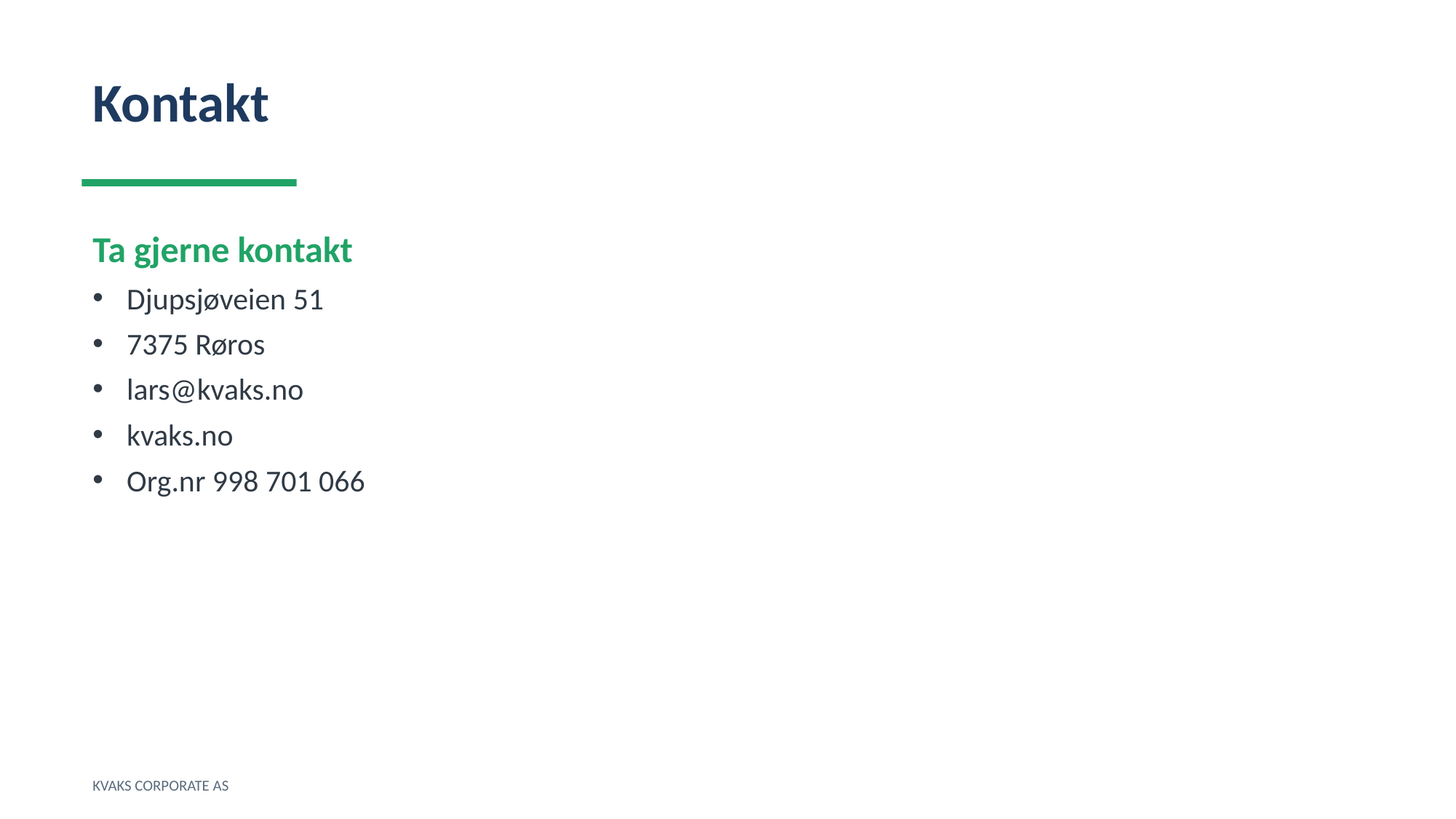

Kontakt

Ta gjerne kontakt
Djupsjøveien 51
7375 Røros
lars@kvaks.no
kvaks.no
Org.nr 998 701 066
KVAKS CORPORATE AS